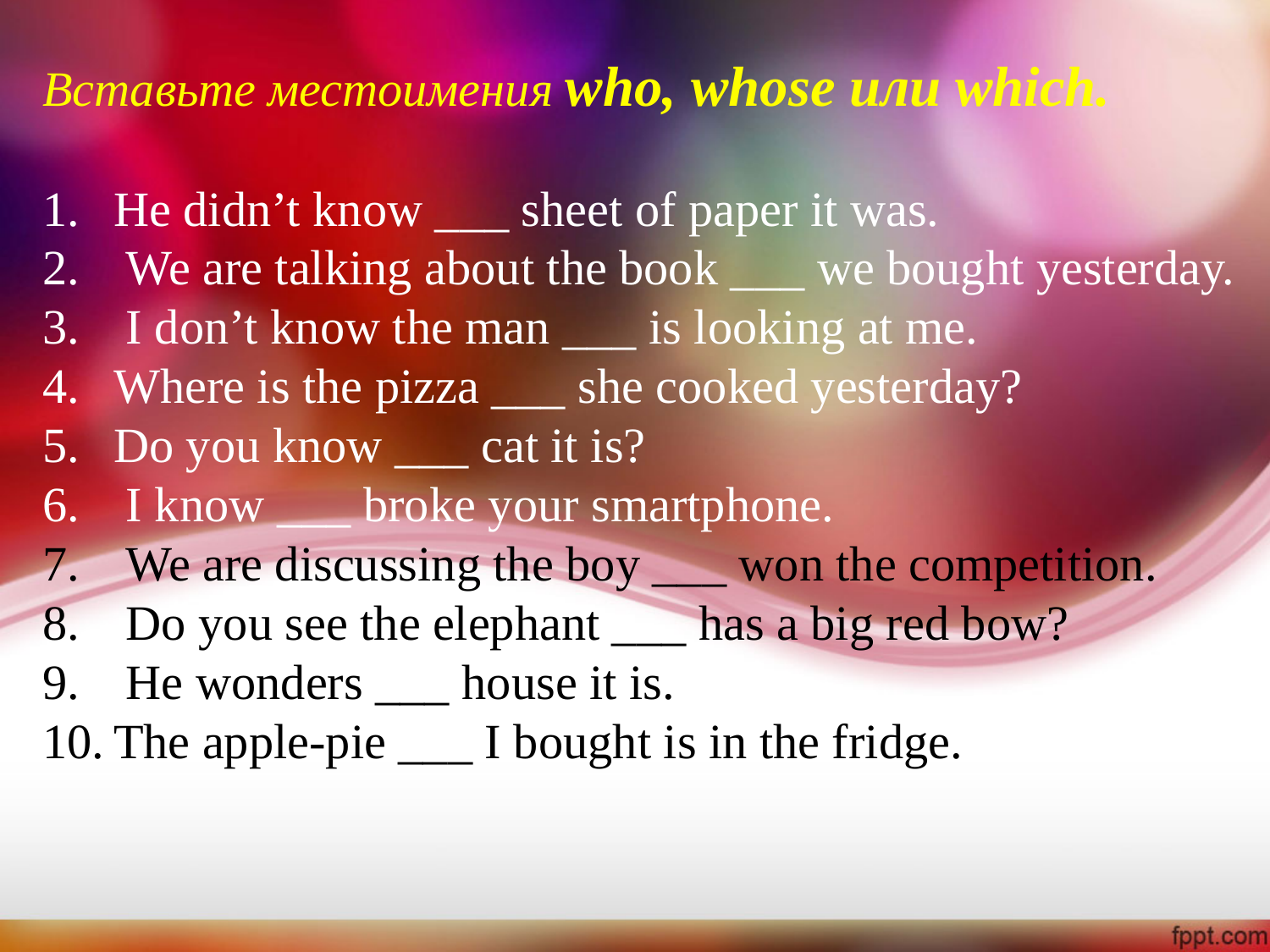

Вставьте местоимения who, whose или which.

He didn’t know ___ sheet of paper it was.
 We are talking about the book ___ we bought yesterday.
 I don’t know the man ___ is looking at me.
Where is the pizza ___ she cooked yesterday?
Do you know ___ cat it is?
 I know ___ broke your smartphone.
 We are discussing the boy ___ won the competition.
 Do you see the elephant ___ has a big red bow?
 He wonders ___ house it is.
The apple-pie ___ I bought is in the fridge.